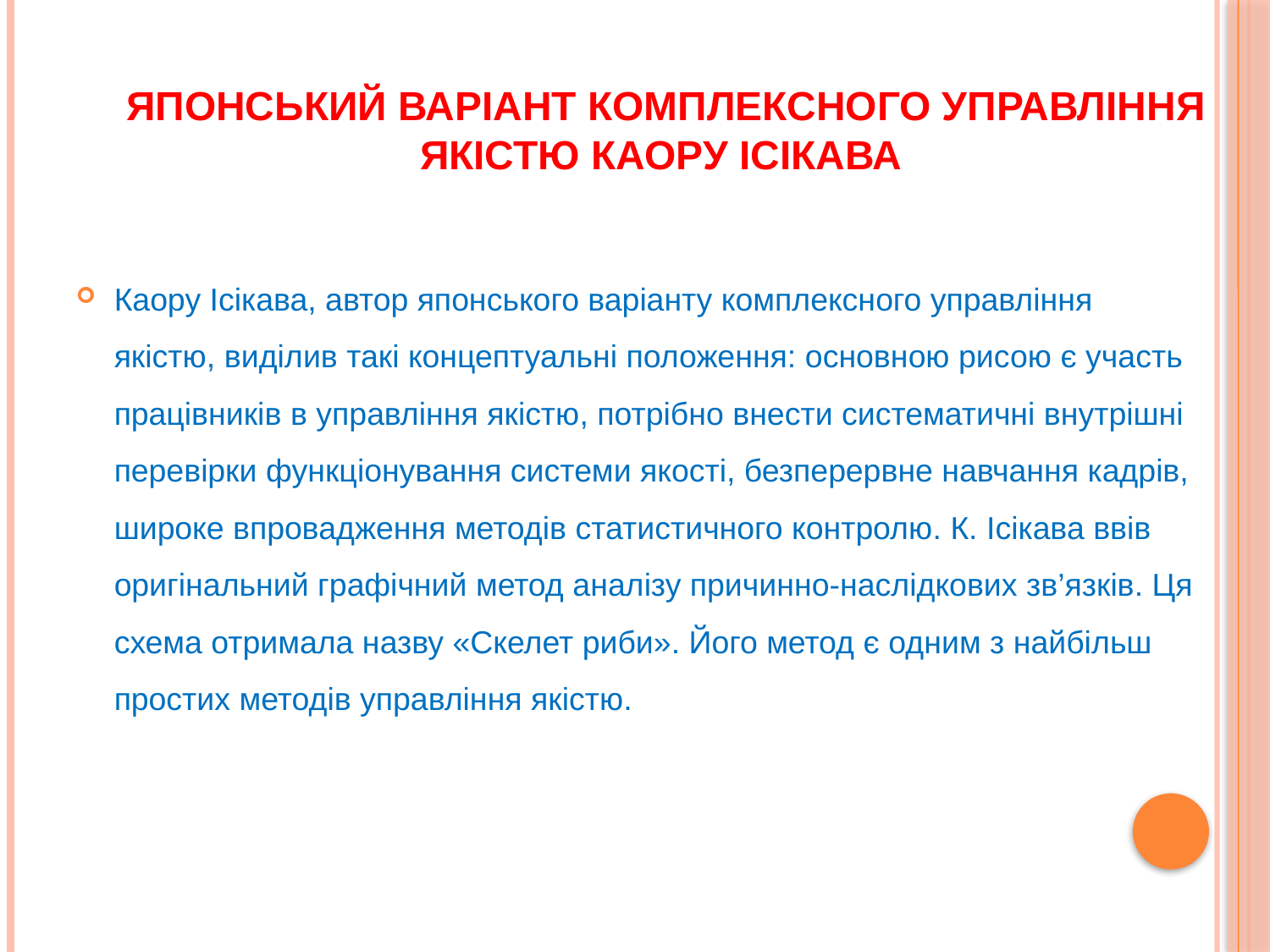

# Японський варіант комплексного управління якістю Каору Ісікава
Каору Ісікава, автор японського варіанту комплексного управління якістю, виділив такі концептуальні положення: основною рисою є участь працівників в управління якістю, потрібно внести систематичні внутрішні перевірки функціонування системи якості, безперервне навчання кадрів, широке впровадження методів статистичного контролю. К. Ісікава ввів оригінальний графічний метод аналізу причинно-наслідкових зв’язків. Ця схема отримала назву «Скелет риби». Його метод є одним з найбільш простих методів управління якістю.